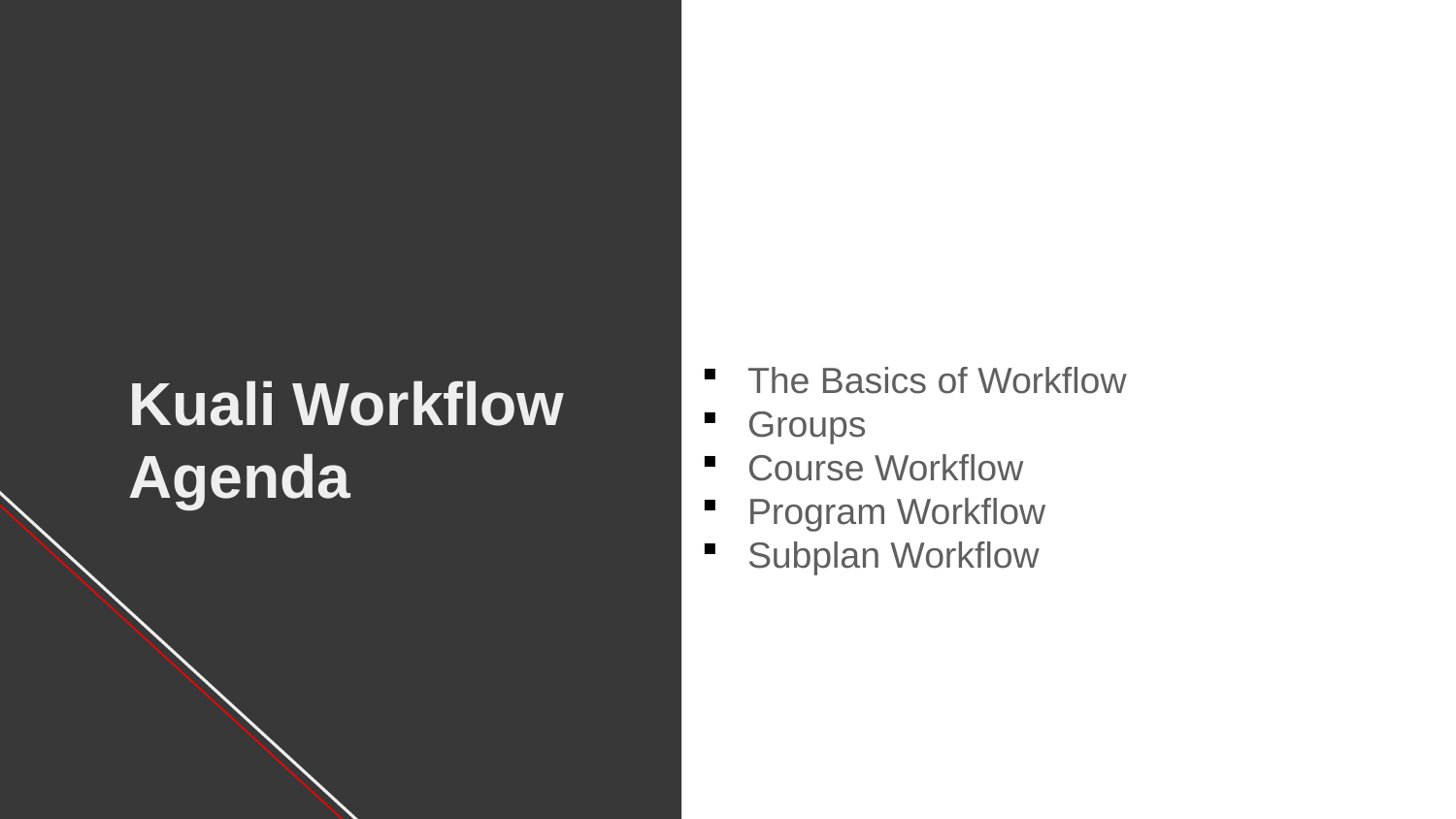

Kuali Workflow Agenda
The Basics of Workflow
Groups
Course Workflow
Program Workflow
Subplan Workflow